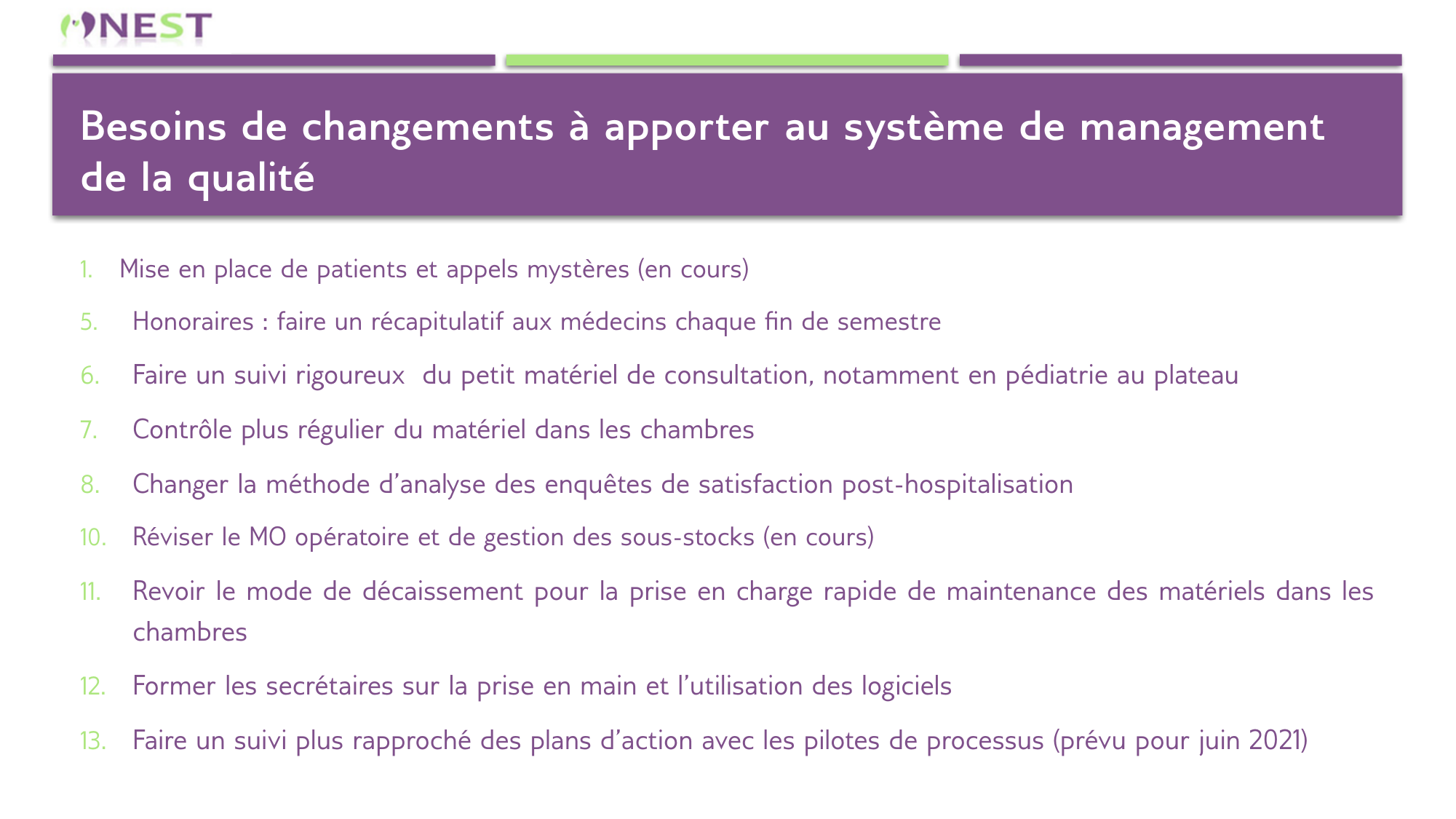

# Besoins de changements à apporter au système de management de la qualité
Mise en place de patients et appels mystères (en cours)
Honoraires : faire un récapitulatif aux médecins chaque fin de semestre
Faire un suivi rigoureux  du petit matériel de consultation, notamment en pédiatrie au plateau
Contrôle plus régulier du matériel dans les chambres
Changer la méthode d’analyse des enquêtes de satisfaction post-hospitalisation
Réviser le MO opératoire et de gestion des sous-stocks (en cours)
Revoir le mode de décaissement pour la prise en charge rapide de maintenance des matériels dans les chambres
Former les secrétaires sur la prise en main et l’utilisation des logiciels
Faire un suivi plus rapproché des plans d’action avec les pilotes de processus (prévu pour juin 2021)